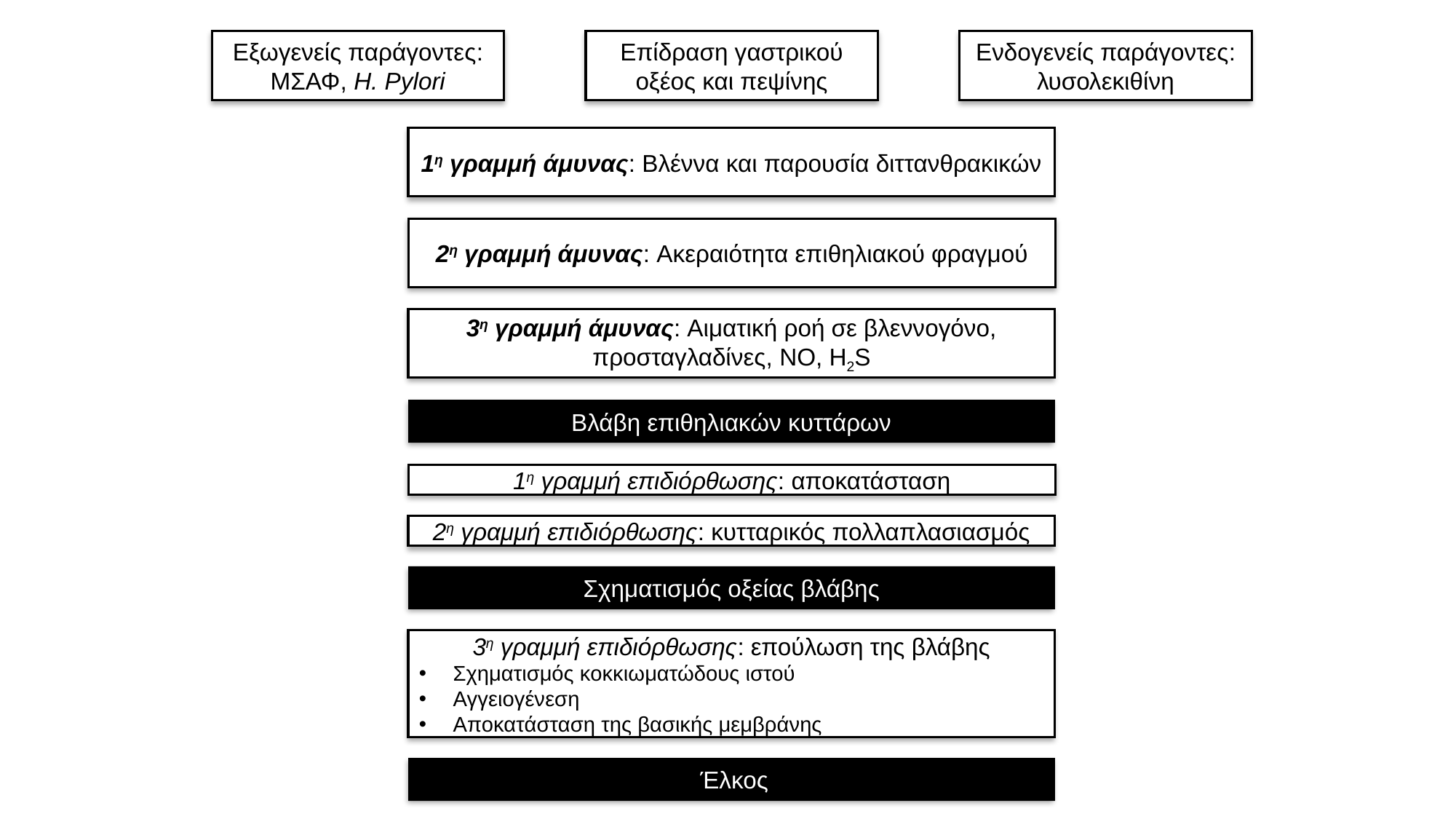

Εξωγενείς παράγοντες:
ΜΣΑΦ, Η. Pylori

Επίδραση γαστρικού οξέος και πεψίνης

Ενδογενείς παράγοντες:
λυσολεκιθίνη

1η γραμμή άμυνας: Βλέννα και παρουσία διττανθρακικών

2η γραμμή άμυνας: Ακεραιότητα επιθηλιακού φραγμού

3η γραμμή άμυνας: Αιματική ροή σε βλεννογόνο, προσταγλαδίνες, NO, H2S

Βλάβη επιθηλιακών κυττάρων

1η γραμμή επιδιόρθωσης: αποκατάσταση

2η γραμμή επιδιόρθωσης: κυτταρικός πολλαπλασιασμός

Σχηματισμός οξείας βλάβης

3η γραμμή επιδιόρθωσης: επούλωση της βλάβης
Σχηματισμός κοκκιωματώδους ιστού
Αγγειογένεση
Αποκατάσταση της βασικής μεμβράνης

‘Έλκος